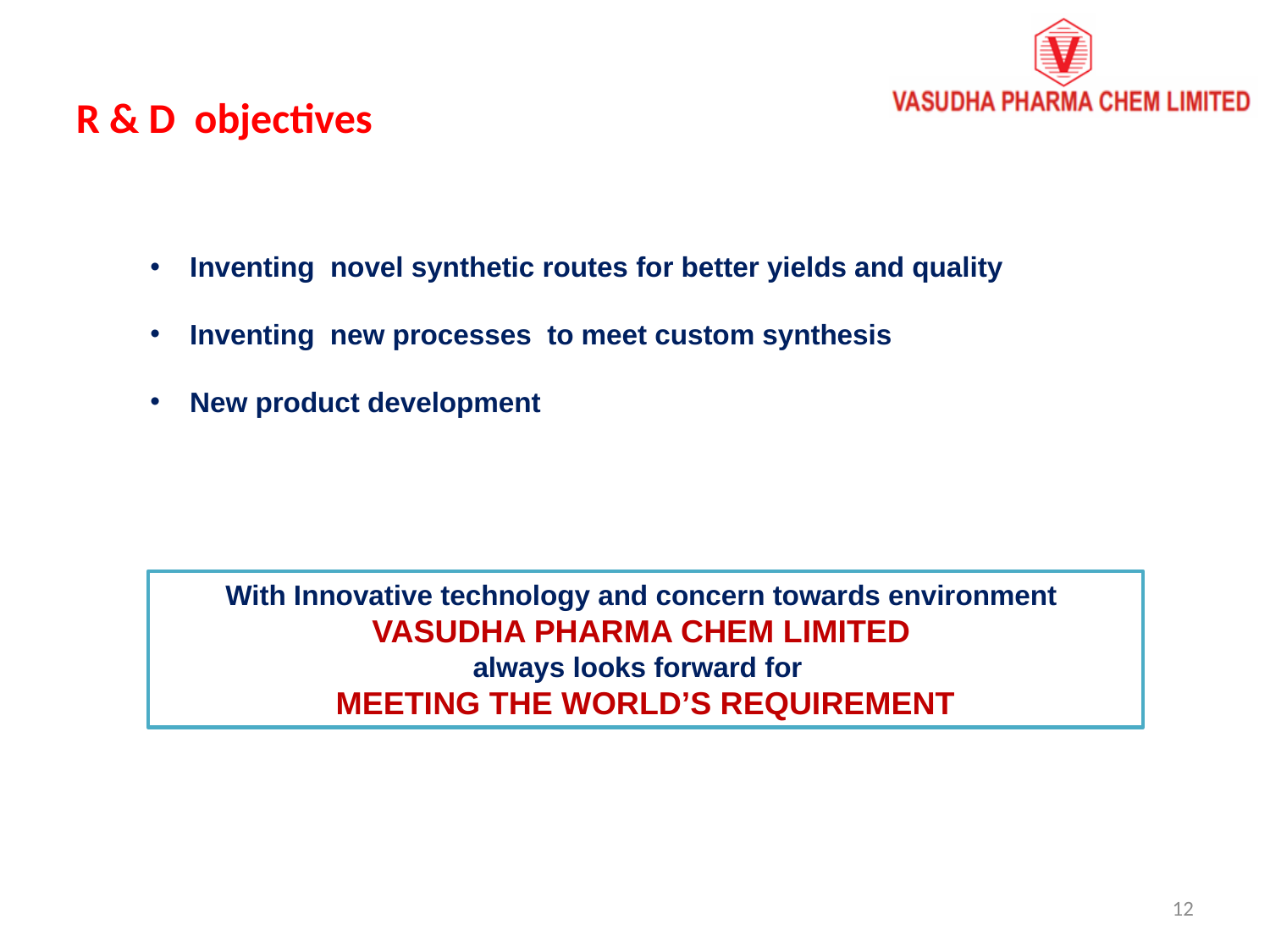

R & D  objectives
Inventing  novel synthetic routes for better yields and quality

Inventing  new processes  to meet custom synthesis

New product development
With Innovative technology and concern towards environment
VASUDHA PHARMA CHEM LIMITED
always looks forward for
MEETING THE WORLD’S REQUIREMENT
12